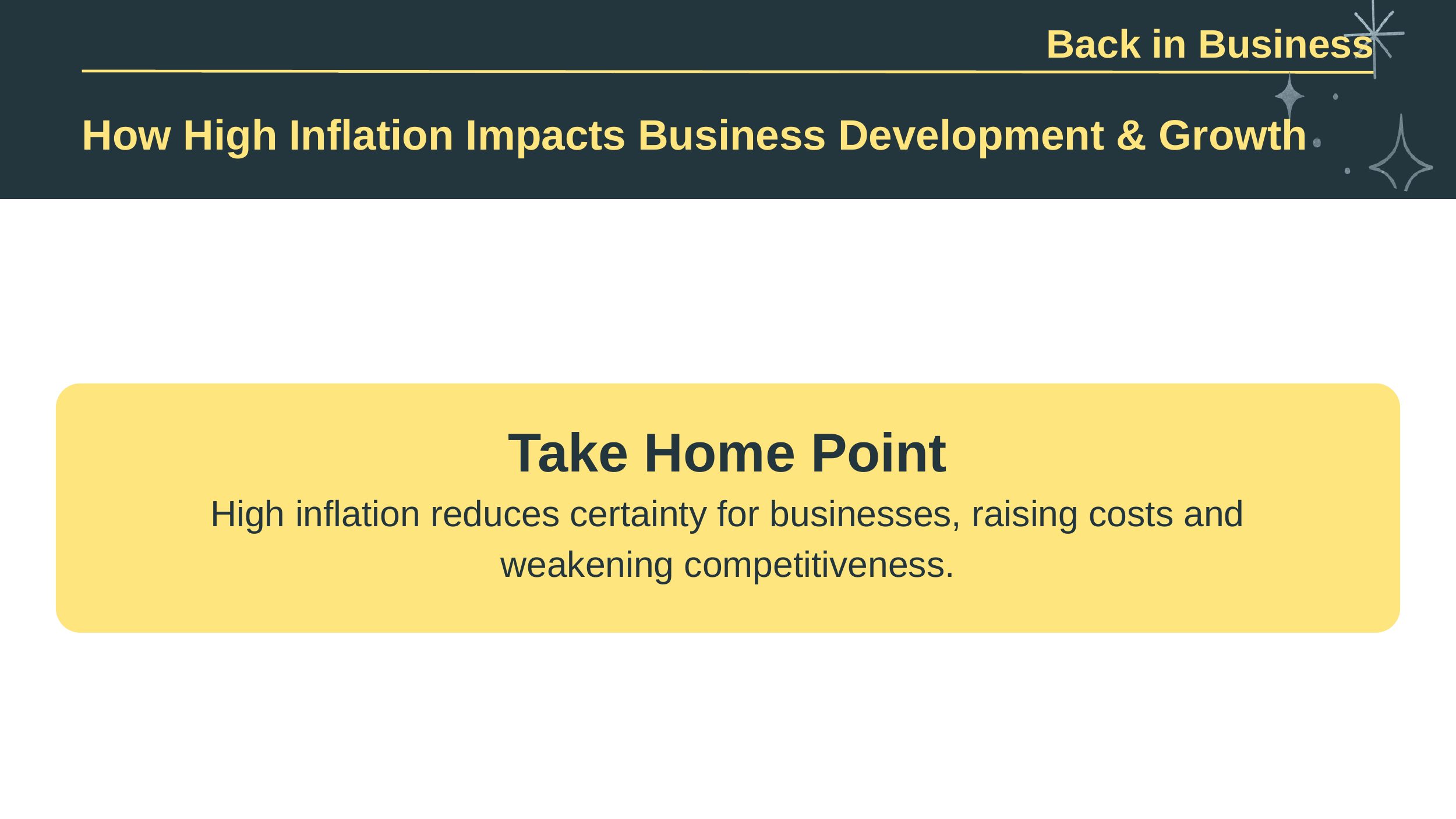

Back in Business

How High Inflation Impacts Business Development & Growth

Take Home Point
High inflation reduces certainty for businesses, raising costs and weakening competitiveness.